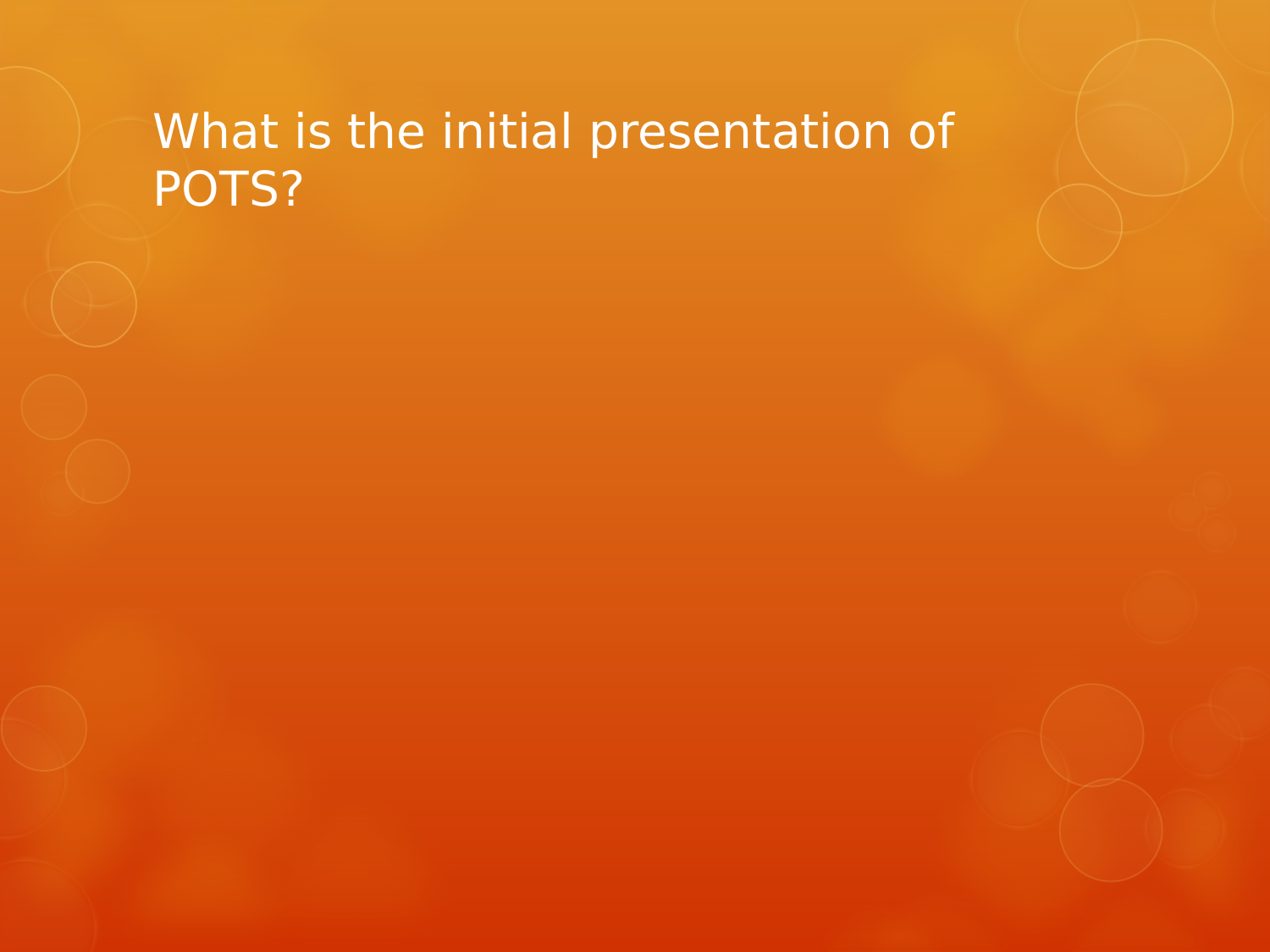

# What is the initial presentation of POTS?